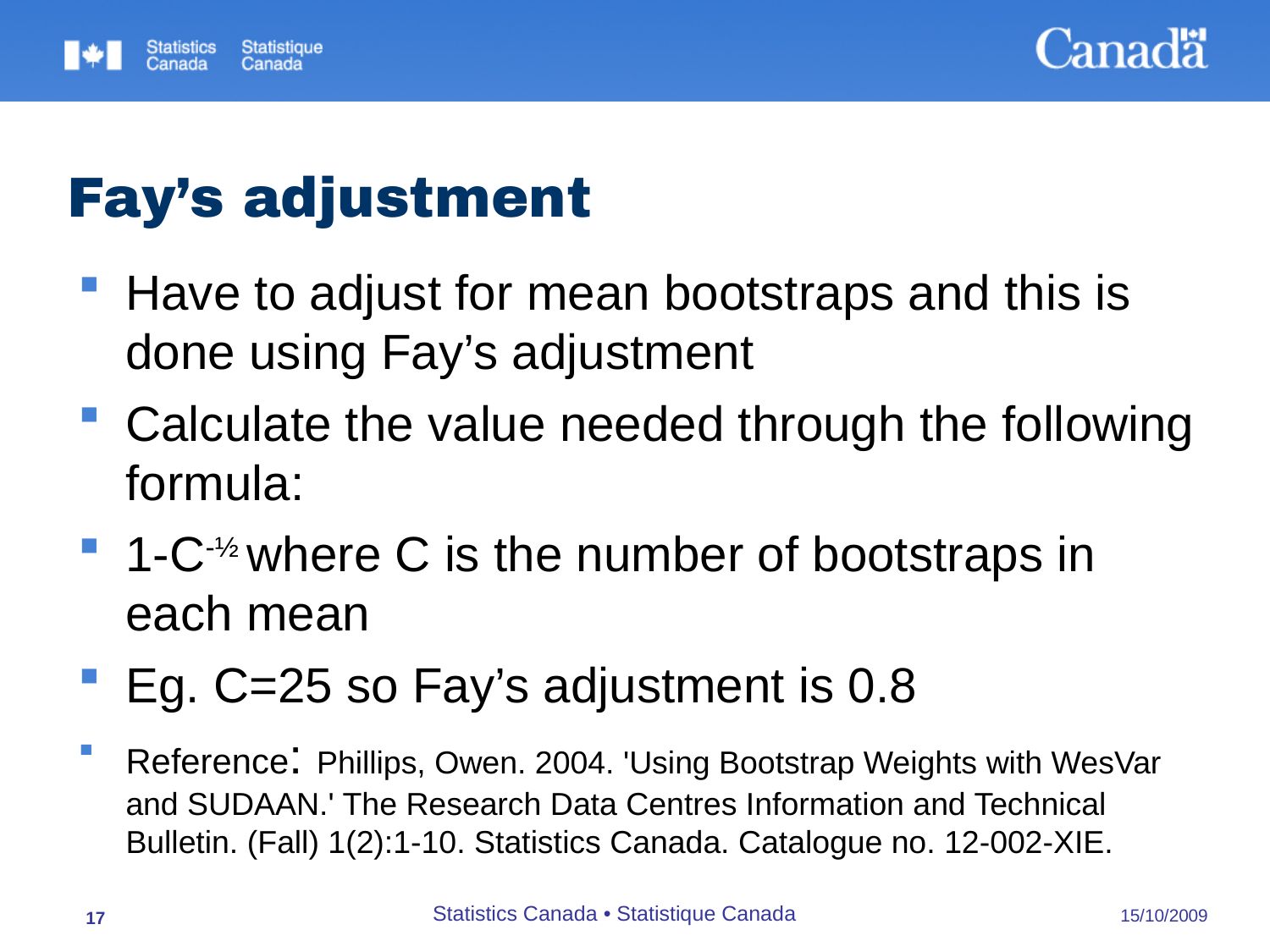

# Fay’s adjustment
Have to adjust for mean bootstraps and this is done using Fay’s adjustment
Calculate the value needed through the following formula:
1-C-½ where C is the number of bootstraps in each mean
Eg. C=25 so Fay’s adjustment is 0.8
Reference: Phillips, Owen. 2004. 'Using Bootstrap Weights with WesVar and SUDAAN.' The Research Data Centres Information and Technical Bulletin. (Fall) 1(2):1-10. Statistics Canada. Catalogue no. 12-002-XIE.

Statistics Canada • Statistique Canada
15/10/2009
17